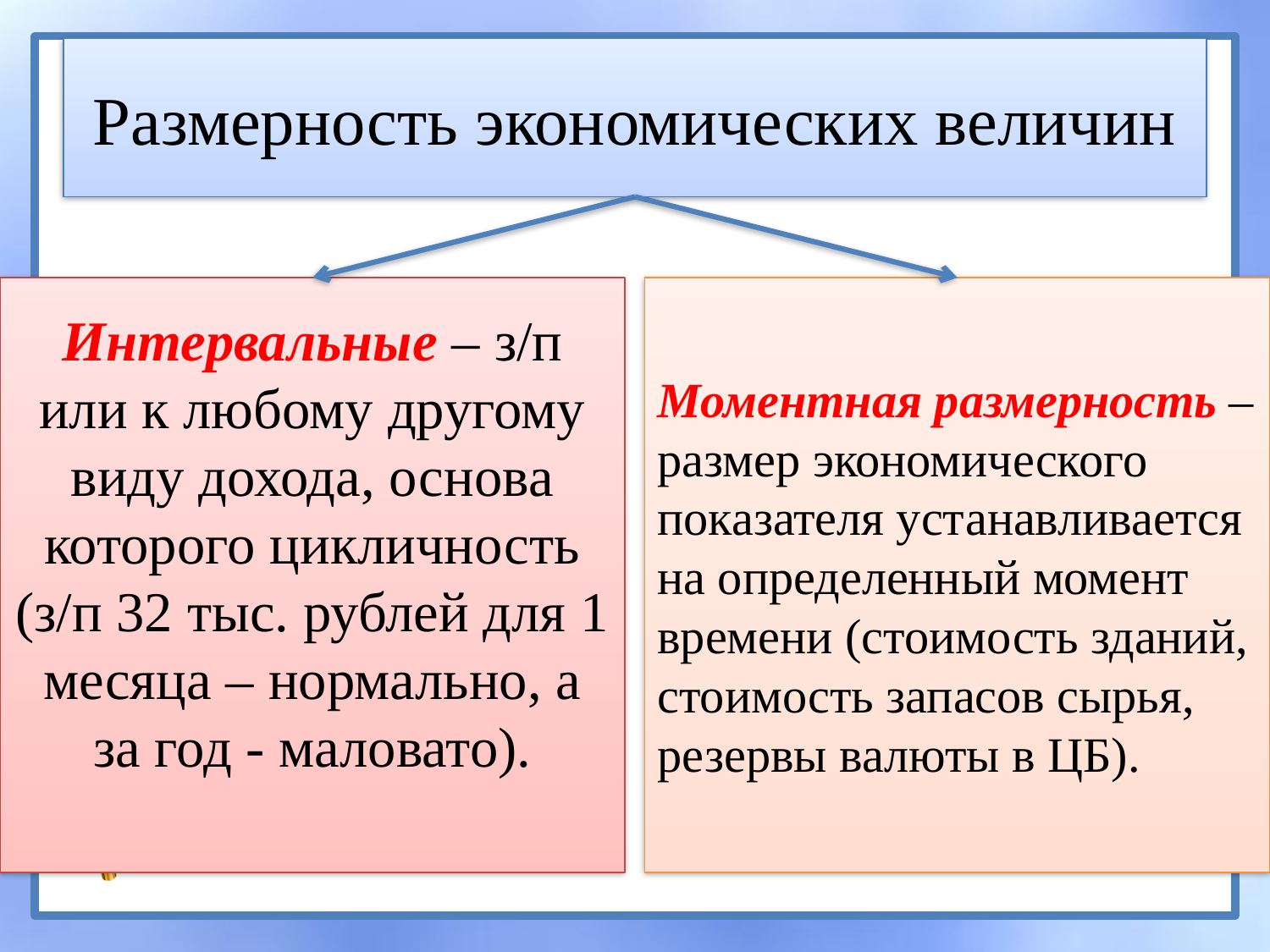

# Размерность экономических величин
Интервальные – з/п или к любому другому виду дохода, основа которого цикличность (з/п 32 тыс. рублей для 1 месяца – нормально, а за год - маловато).

Моментная размерность – размер экономического показателя устанавливается на определенный момент времени (стоимость зданий, стоимость запасов сырья, резервы валюты в ЦБ).